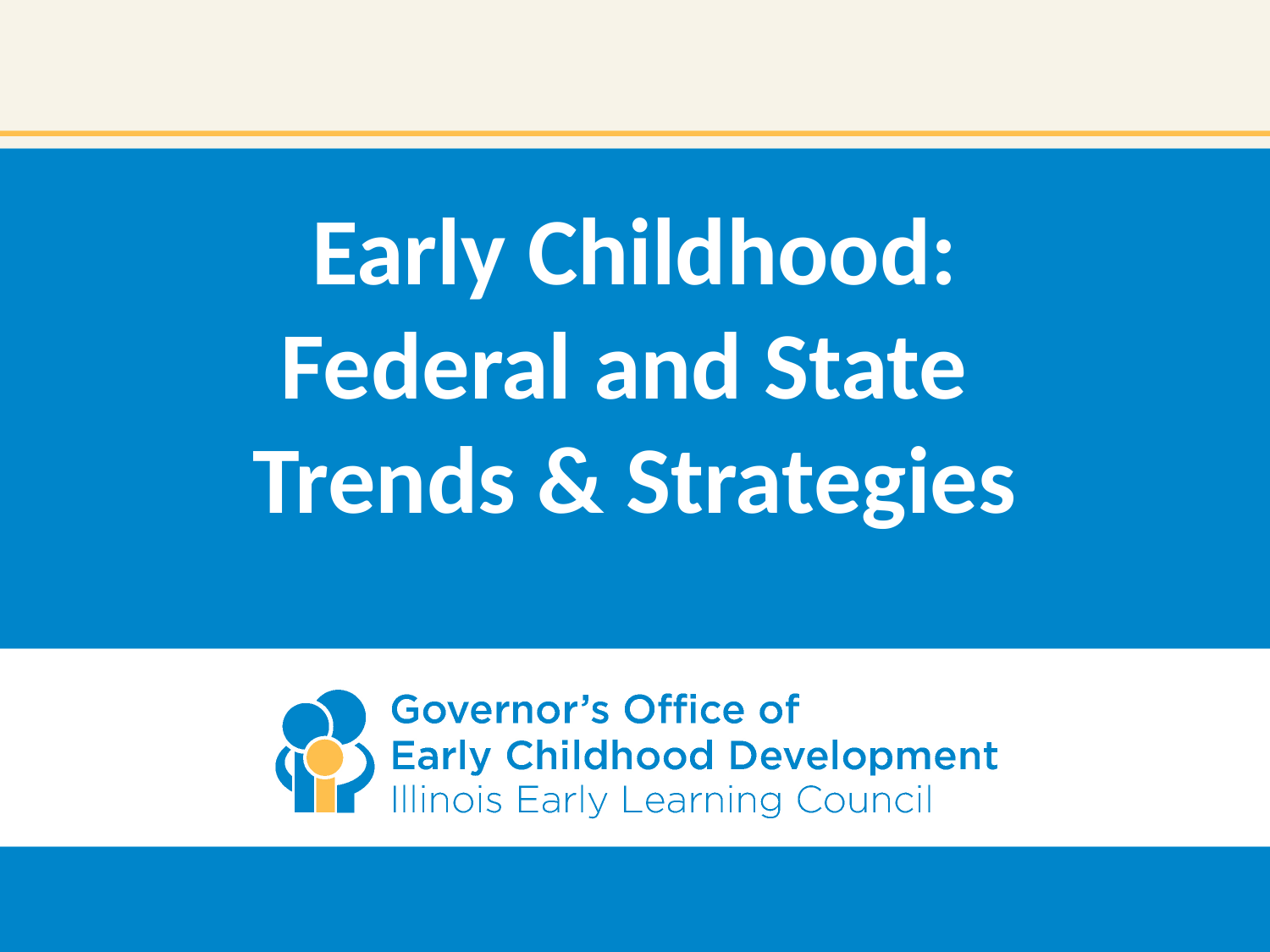

# Early Childhood: Federal and State Trends & Strategies